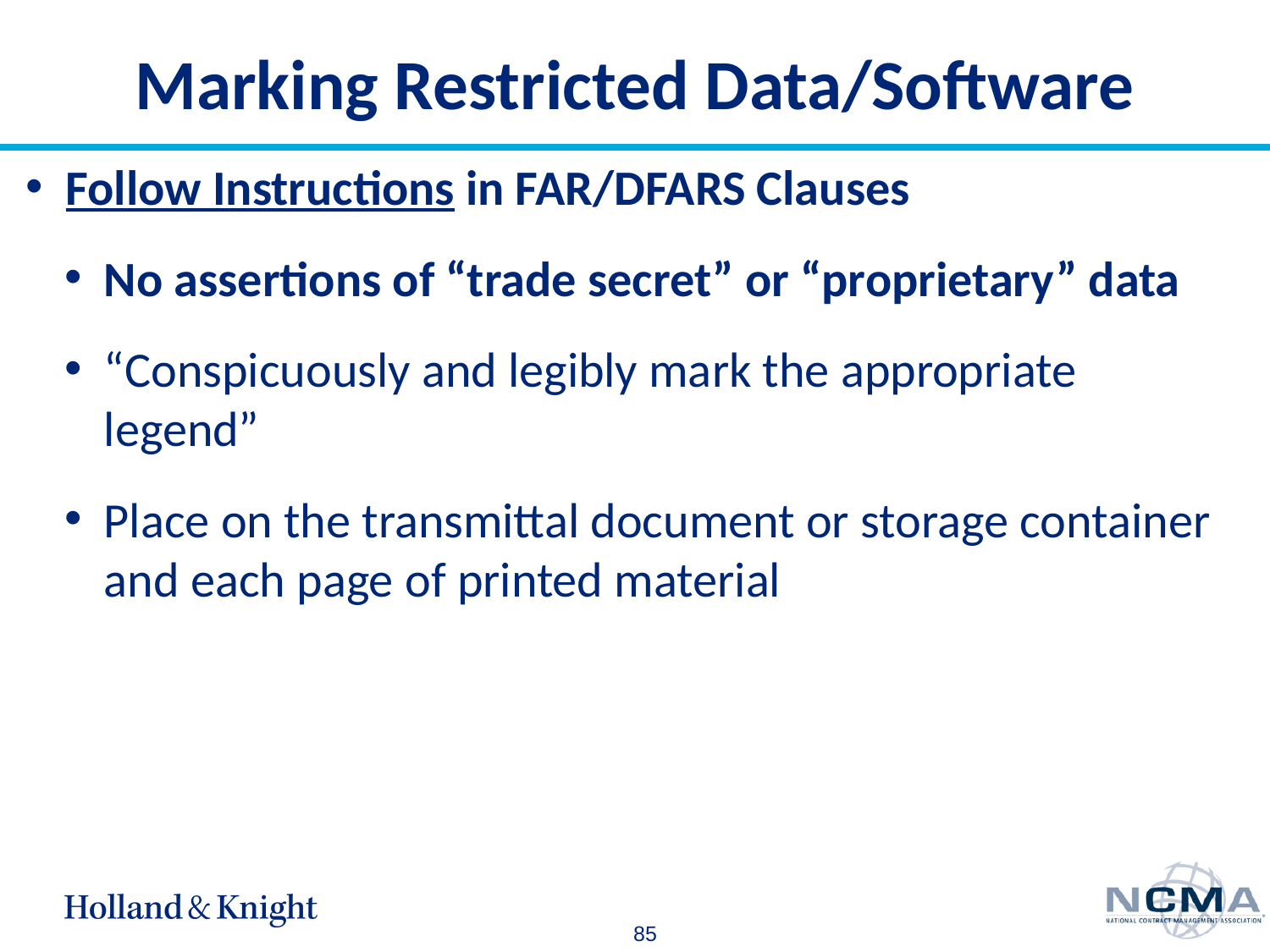

# Marking Restricted Data/Software
Follow Instructions in FAR/DFARS Clauses
No assertions of “trade secret” or “proprietary” data
“Conspicuously and legibly mark the appropriate legend”
Place on the transmittal document or storage container and each page of printed material

85